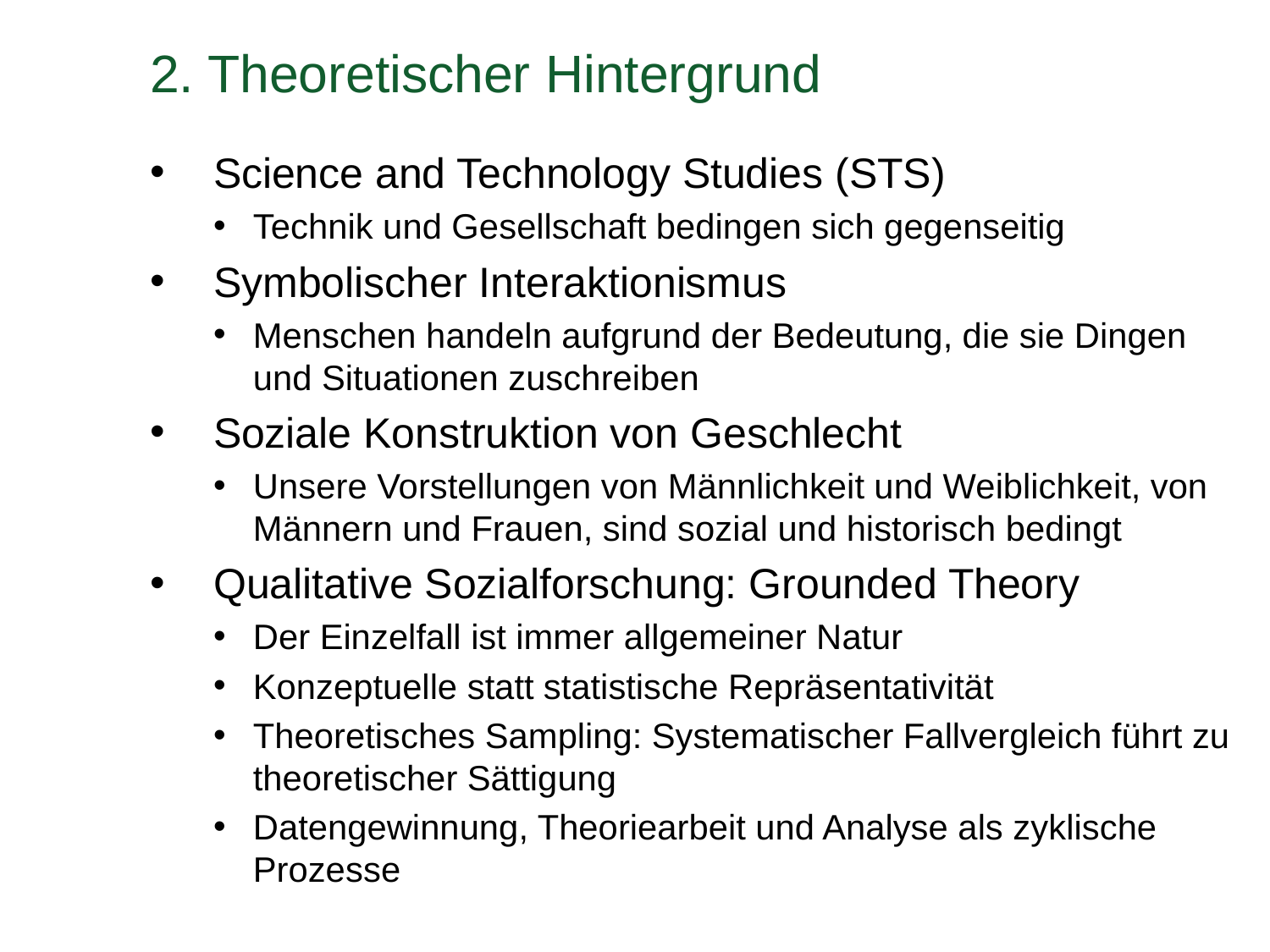

# 2. Theoretischer Hintergrund
Science and Technology Studies (STS)
Technik und Gesellschaft bedingen sich gegenseitig
Symbolischer Interaktionismus
Menschen handeln aufgrund der Bedeutung, die sie Dingen und Situationen zuschreiben
Soziale Konstruktion von Geschlecht
Unsere Vorstellungen von Männlichkeit und Weiblichkeit, von Männern und Frauen, sind sozial und historisch bedingt
Qualitative Sozialforschung: Grounded Theory
Der Einzelfall ist immer allgemeiner Natur
Konzeptuelle statt statistische Repräsentativität
Theoretisches Sampling: Systematischer Fallvergleich führt zu theoretischer Sättigung
Datengewinnung, Theoriearbeit und Analyse als zyklische Prozesse